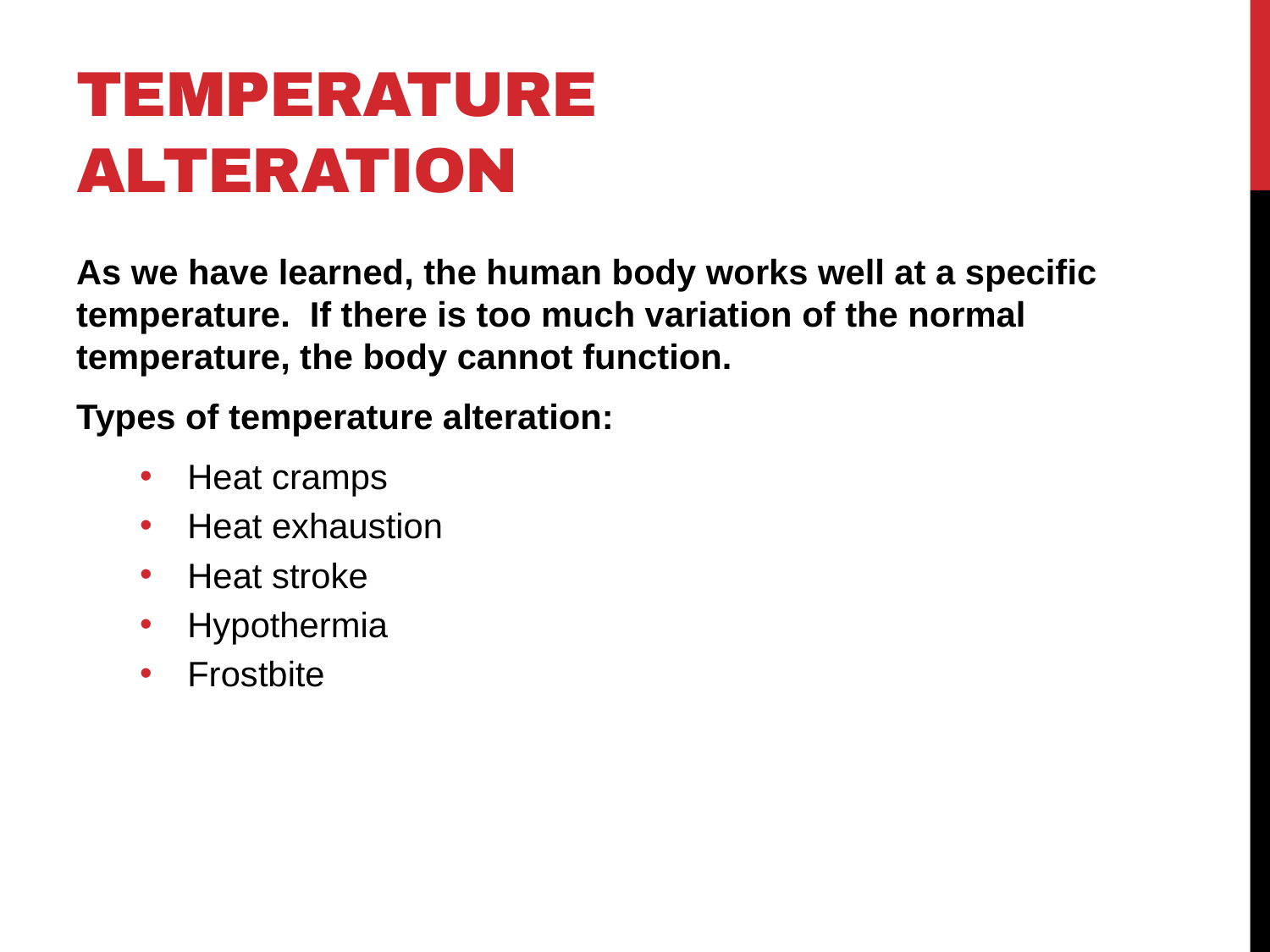

# Temperature alteration
As we have learned, the human body works well at a specific temperature.  If there is too much variation of the normal temperature, the body cannot function.
Types of temperature alteration:
Heat cramps
Heat exhaustion
Heat stroke
Hypothermia
Frostbite